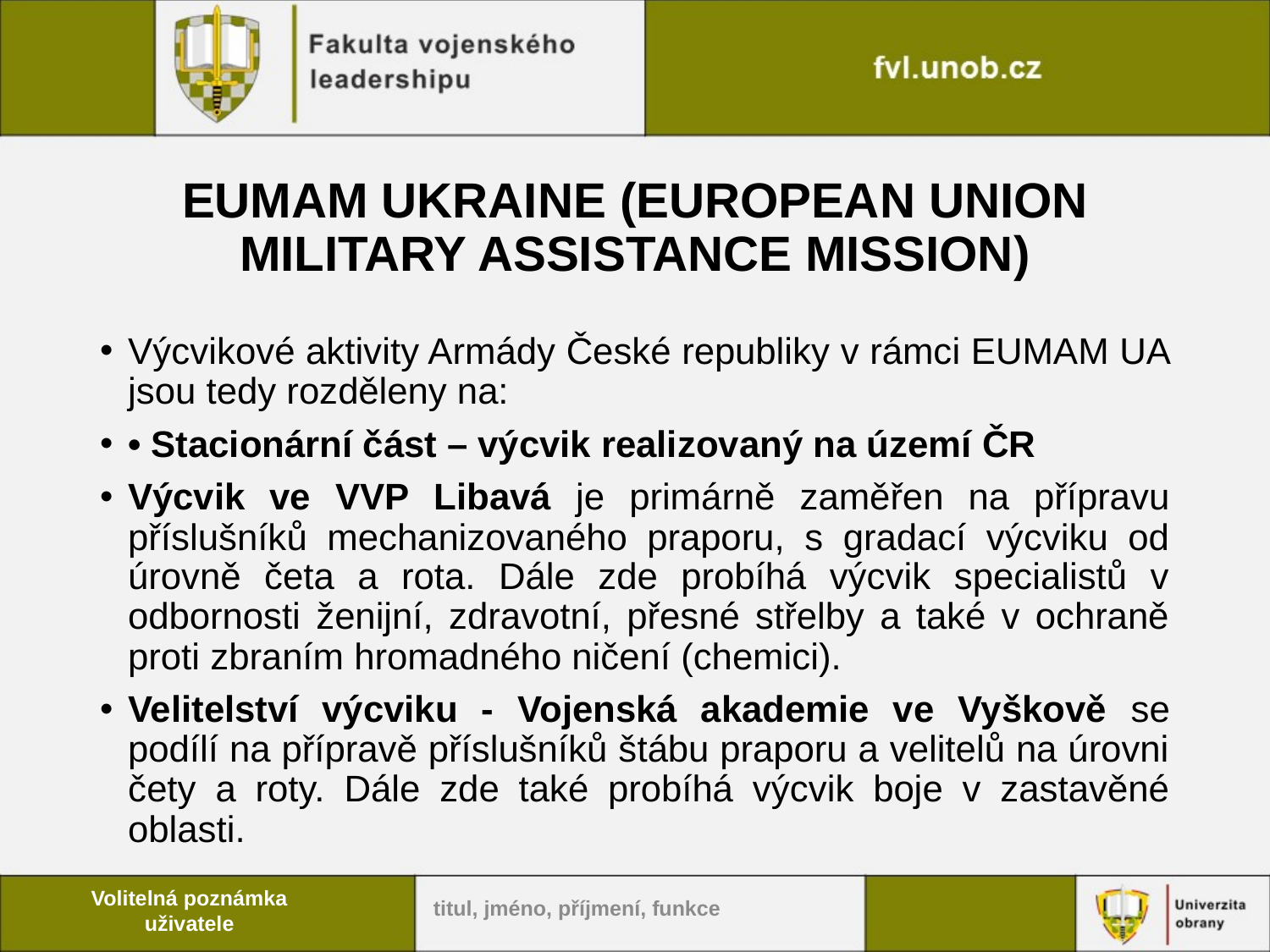

# EUMAM UKRAINE (EUROPEAN UNION MILITARY ASSISTANCE MISSION)
Výcvikové aktivity Armády České republiky v rámci EUMAM UA jsou tedy rozděleny na:
• Stacionární část – výcvik realizovaný na území ČR
Výcvik ve VVP Libavá je primárně zaměřen na přípravu příslušníků mechanizovaného praporu, s gradací výcviku od úrovně četa a rota. Dále zde probíhá výcvik specialistů v odbornosti ženijní, zdravotní, přesné střelby a také v ochraně proti zbraním hromadného ničení (chemici).
Velitelství výcviku - Vojenská akademie ve Vyškově se podílí na přípravě příslušníků štábu praporu a velitelů na úrovni čety a roty. Dále zde také probíhá výcvik boje v zastavěné oblasti.

titul, jméno, příjmení, funkce
Volitelná poznámka uživatele